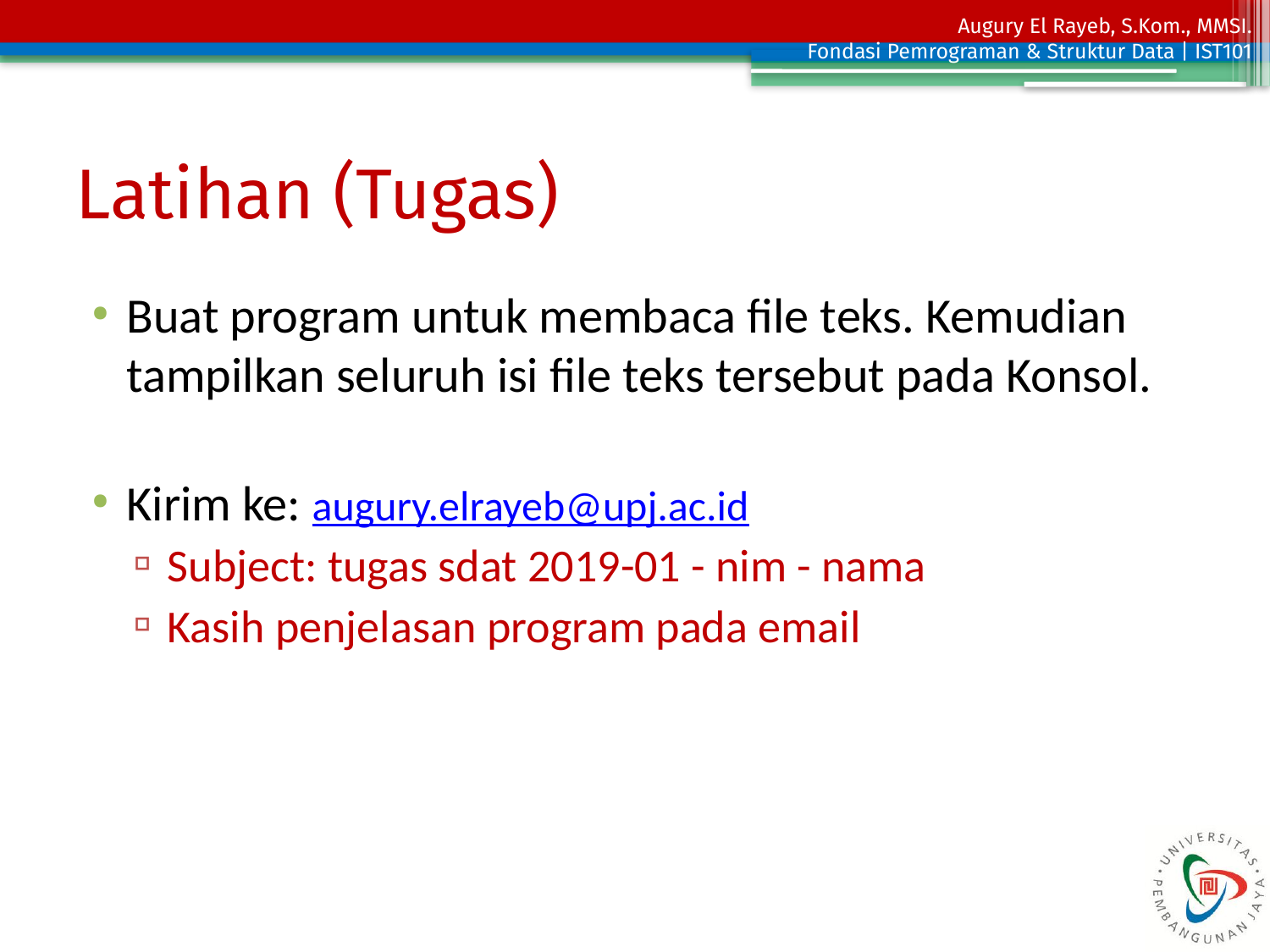

# Latihan (Tugas)
Buat program untuk membaca file teks. Kemudian tampilkan seluruh isi file teks tersebut pada Konsol.

Kirim ke: augury.elrayeb@upj.ac.id
Subject: tugas sdat 2019-01 - nim - nama
Kasih penjelasan program pada email